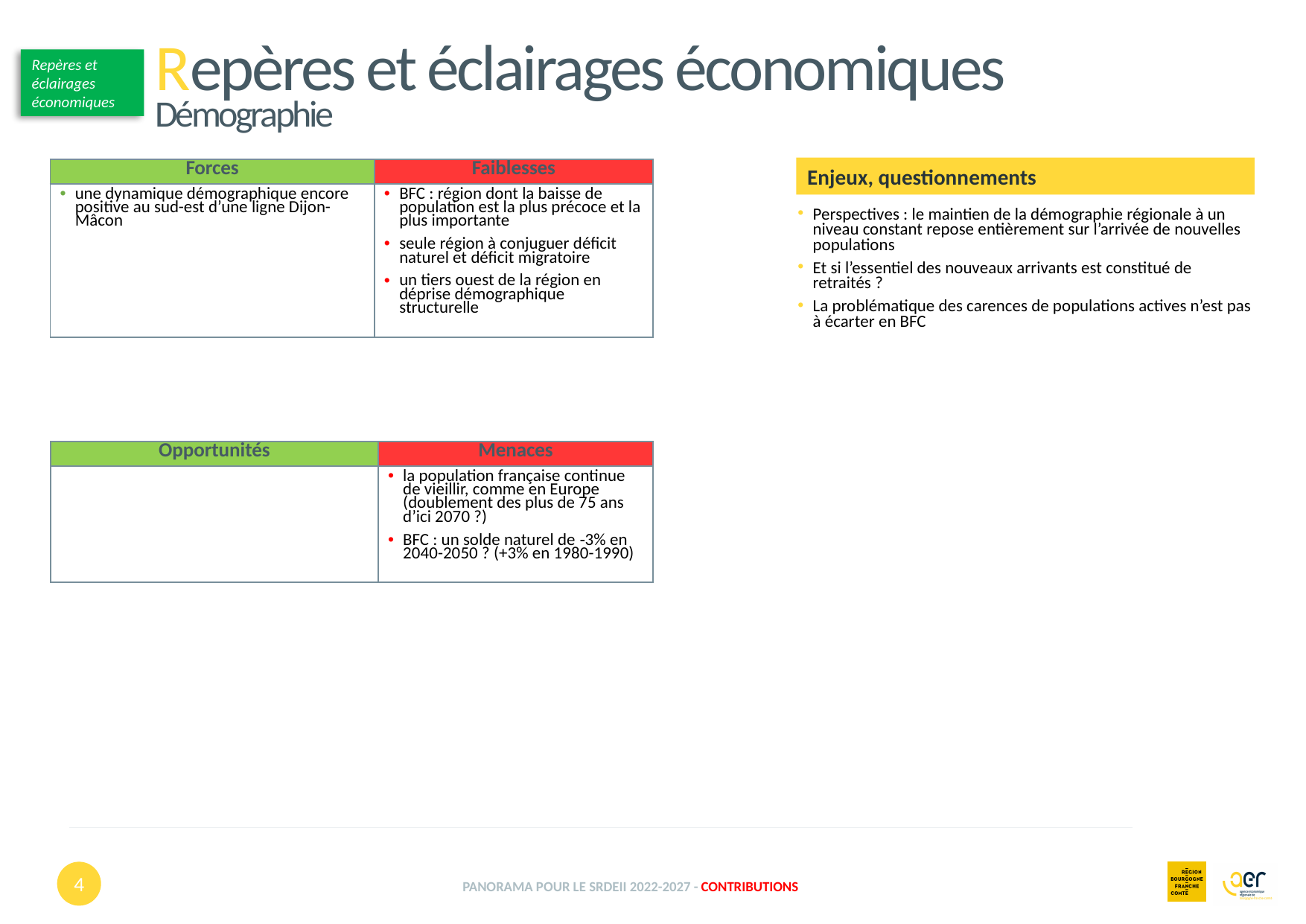

Repères et éclairages économiques
Démographie
Repères et éclairages économiques
Enjeux, questionnements
Perspectives : le maintien de la démographie régionale à un niveau constant repose entièrement sur l’arrivée de nouvelles populations
Et si l’essentiel des nouveaux arrivants est constitué de retraités ?
La problématique des carences de populations actives n’est pas à écarter en BFC
| Forces | Faiblesses |
| --- | --- |
| une dynamique démographique encore positive au sud-est d’une ligne Dijon-Mâcon | BFC : région dont la baisse de population est la plus précoce et la plus importante seule région à conjuguer déficit naturel et déficit migratoire un tiers ouest de la région en déprise démographique structurelle |
| Opportunités | Menaces |
| --- | --- |
|  | la population française continue de vieillir, comme en Europe (doublement des plus de 75 ans d’ici 2070 ?) BFC : un solde naturel de ‑3% en 2040-2050 ? (+3% en 1980-1990) |
4
Panorama pour le SRDEII 2022-2027 - contributions